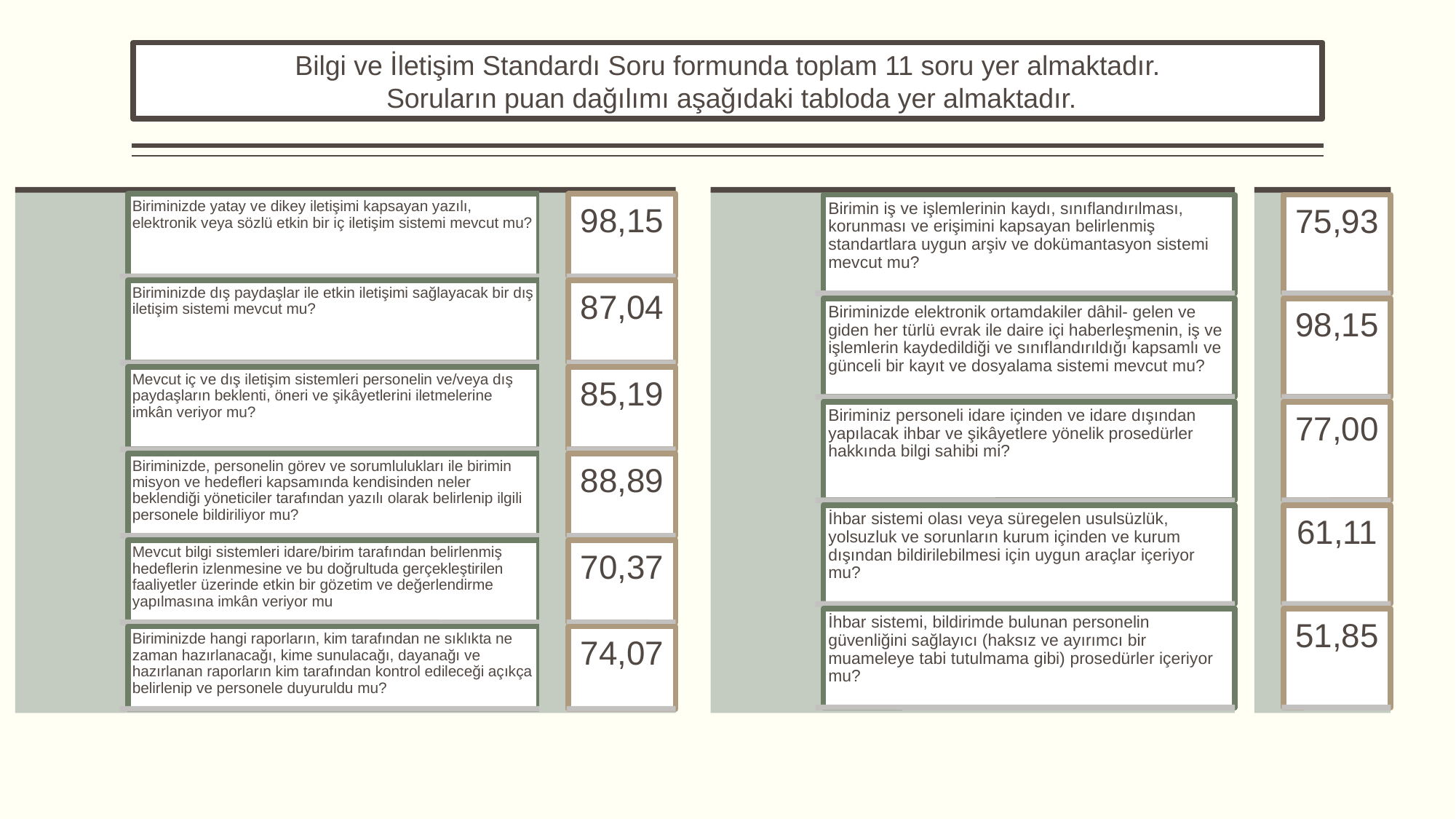

Bilgi ve İletişim Standardı Soru formunda toplam 11 soru yer almaktadır.
 Soruların puan dağılımı aşağıdaki tabloda yer almaktadır.

Biriminizde yatay ve dikey iletişimi kapsayan yazılı, elektronik veya sözlü etkin bir iç iletişim sistemi mevcut mu?
Biriminizde dış paydaşlar ile etkin iletişimi sağlayacak bir dış iletişim sistemi mevcut mu?
Mevcut iç ve dış iletişim sistemleri personelin ve/veya dış paydaşların beklenti, öneri ve şikâyetlerini iletmelerine imkân veriyor mu?
Biriminizde, personelin görev ve sorumlulukları ile birimin misyon ve hedefleri kapsamında kendisinden neler beklendiği yöneticiler tarafından yazılı olarak belirlenip ilgili personele bildiriliyor mu?
Mevcut bilgi sistemleri idare/birim tarafından belirlenmiş hedeflerin izlenmesine ve bu doğrultuda gerçekleştirilen faaliyetler üzerinde etkin bir gözetim ve değerlendirme yapılmasına imkân veriyor mu
Biriminizde hangi raporların, kim tarafından ne sıklıkta ne zaman hazırlanacağı, kime sunulacağı, dayanağı ve hazırlanan raporların kim tarafından kontrol edileceği açıkça belirlenip ve personele duyuruldu mu?

98,15
87,04
85,19
88,89
70,37
74,07

Birimin iş ve işlemlerinin kaydı, sınıflandırılması, korunması ve erişimini kapsayan belirlenmiş standartlara uygun arşiv ve dokümantasyon sistemi mevcut mu?
Biriminizde elektronik ortamdakiler dâhil- gelen ve giden her türlü evrak ile daire içi haberleşmenin, iş ve işlemlerin kaydedildiği ve sınıflandırıldığı kapsamlı ve günceli bir kayıt ve dosyalama sistemi mevcut mu?
Biriminiz personeli idare içinden ve idare dışından yapılacak ihbar ve şikâyetlere yönelik prosedürler hakkında bilgi sahibi mi?
İhbar sistemi olası veya süregelen usulsüzlük, yolsuzluk ve sorunların kurum içinden ve kurum dışından bildirilebilmesi için uygun araçlar içeriyor mu?
İhbar sistemi, bildirimde bulunan personelin güvenliğini sağlayıcı (haksız ve ayırımcı bir muameleye tabi tutulmama gibi) prosedürler içeriyor mu?

75,93
98,15
77,00
61,11
51,85